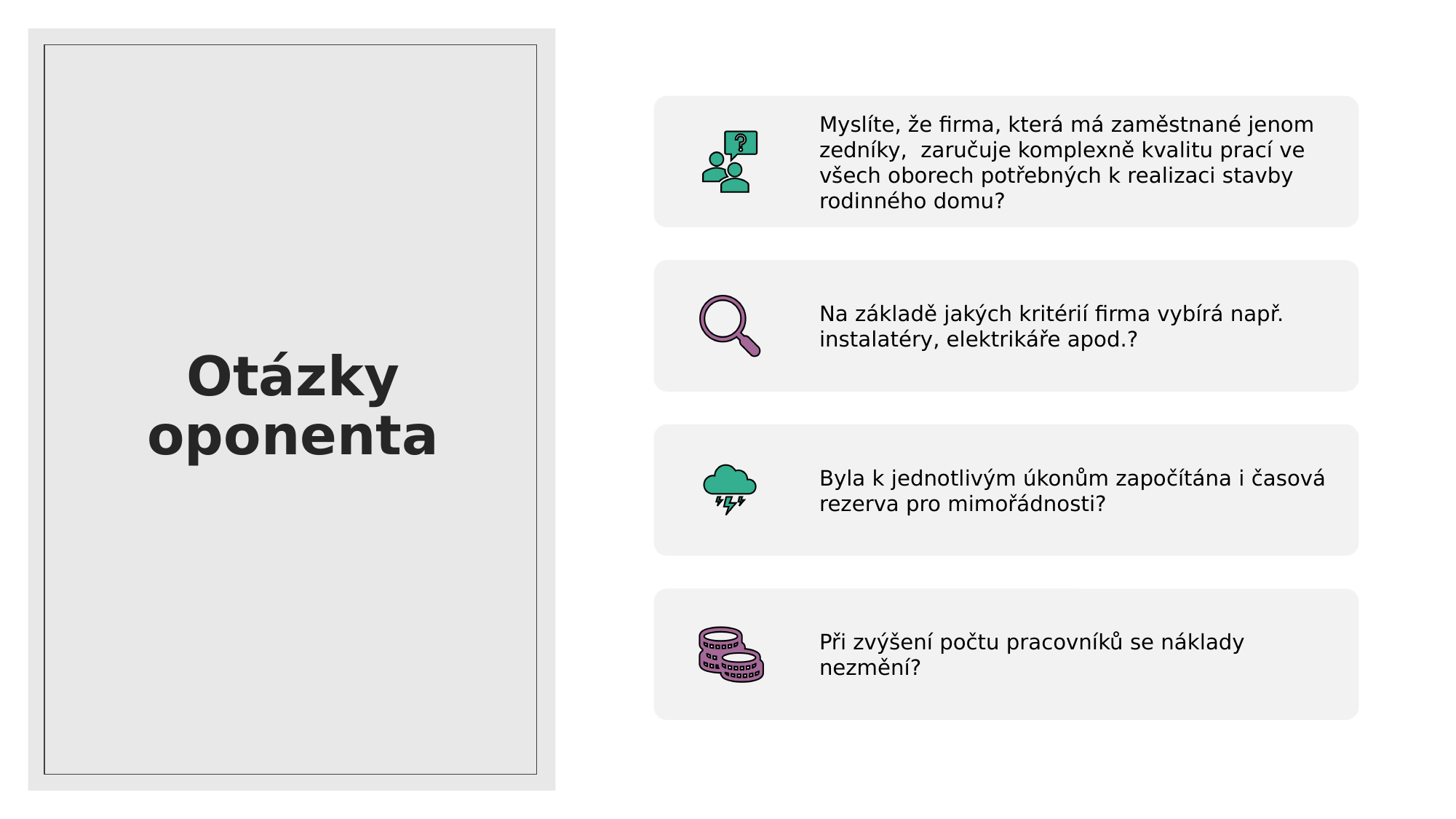

# Otázky oponenta
Myslíte, že firma, která má zaměstnané jenom zedníky,  zaručuje komplexně kvalitu prací ve všech oborech potřebných k realizaci stavby rodinného domu?
Na základě jakých kritérií firma vybírá např. instalatéry, elektrikáře apod.?
Byla k jednotlivým úkonům započítána i časová rezerva pro mimořádnosti?
Při zvýšení počtu pracovníků se náklady nezmění?